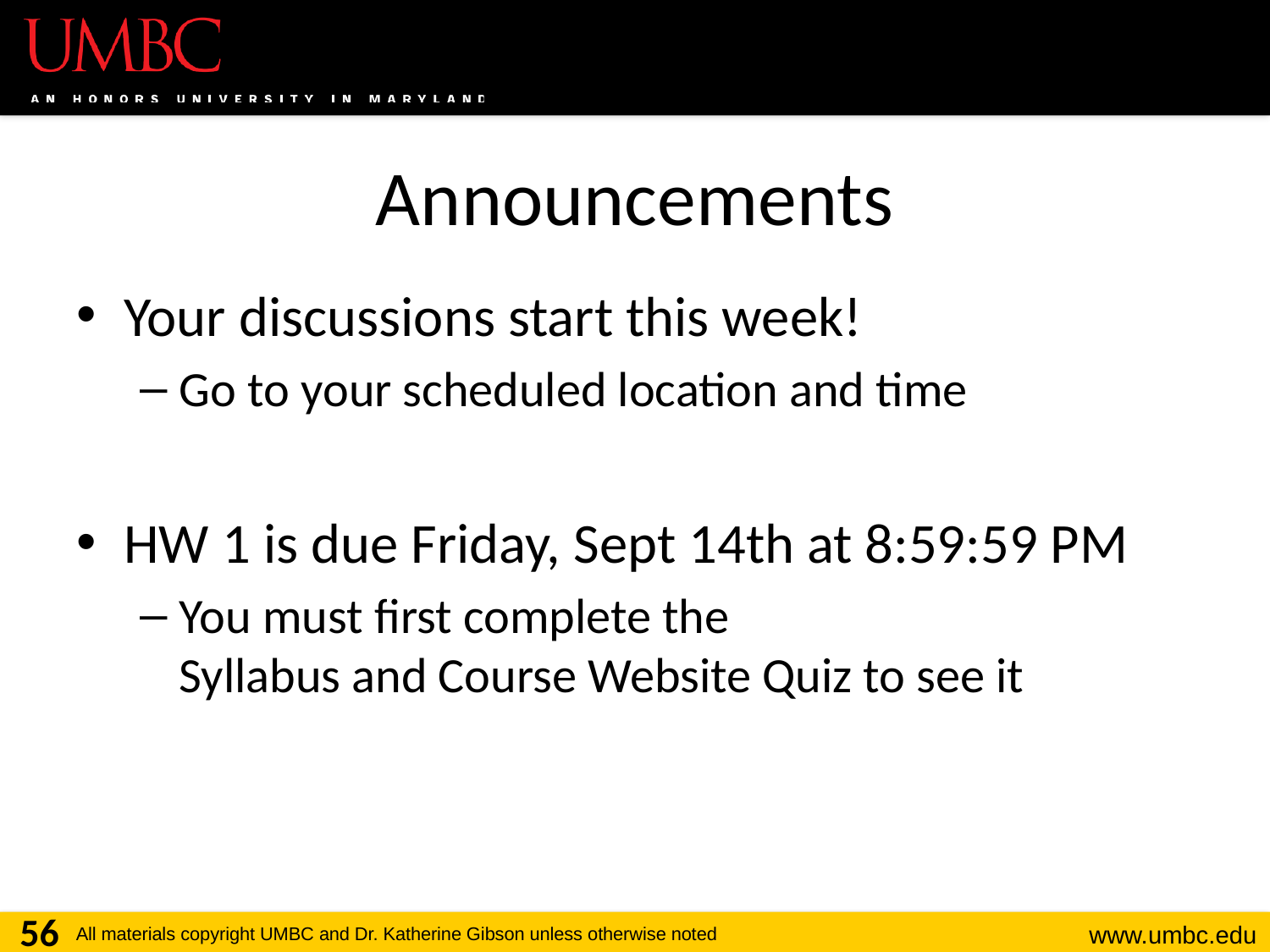

# Announcements
Your discussions start this week!
Go to your scheduled location and time

HW 1 is due Friday, Sept 14th at 8:59:59 PM
You must first complete the
Syllabus and Course Website Quiz to see it

56